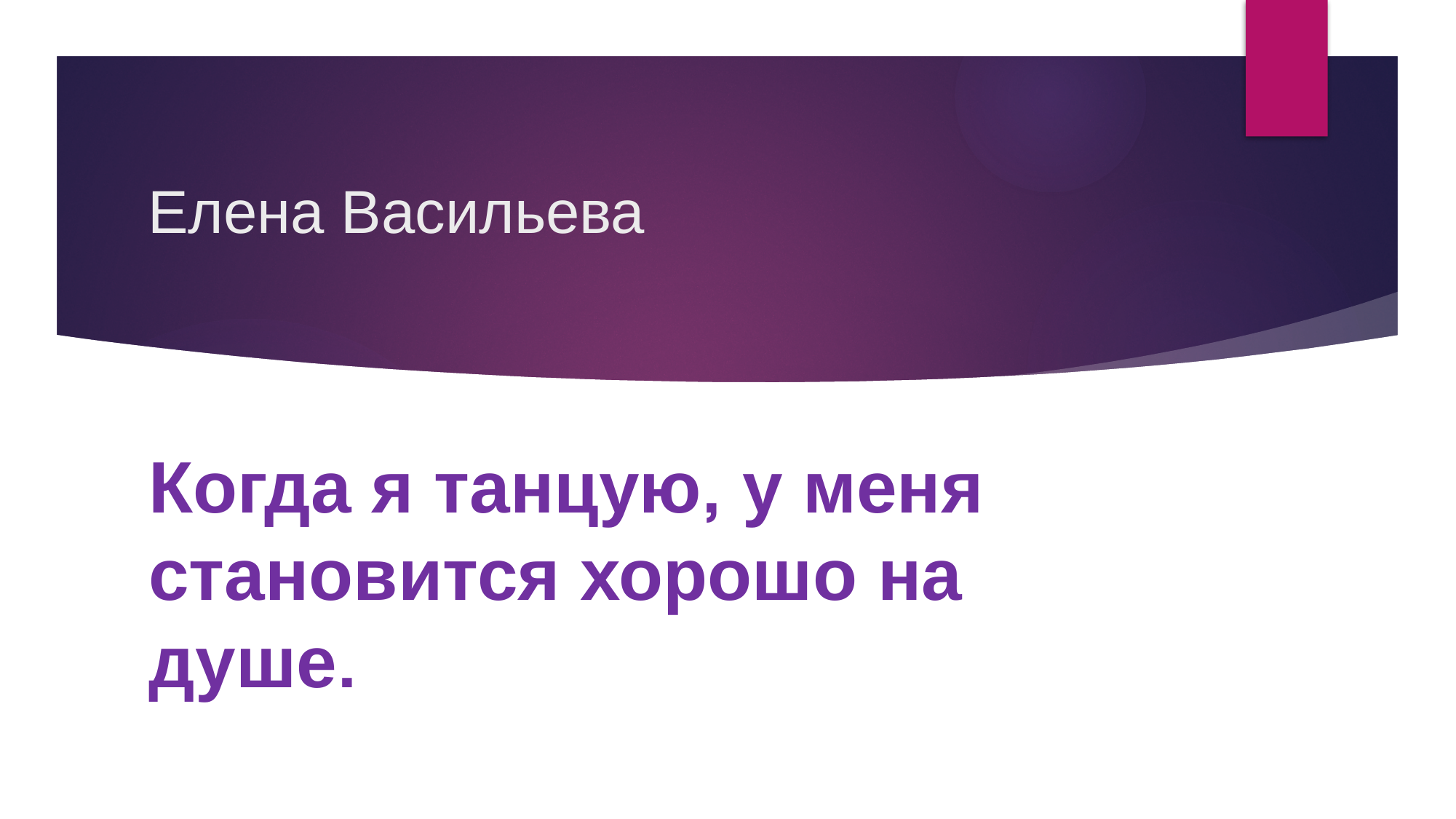

# Елена Васильева
Когда я танцую, у меня становится хорошо на душе.